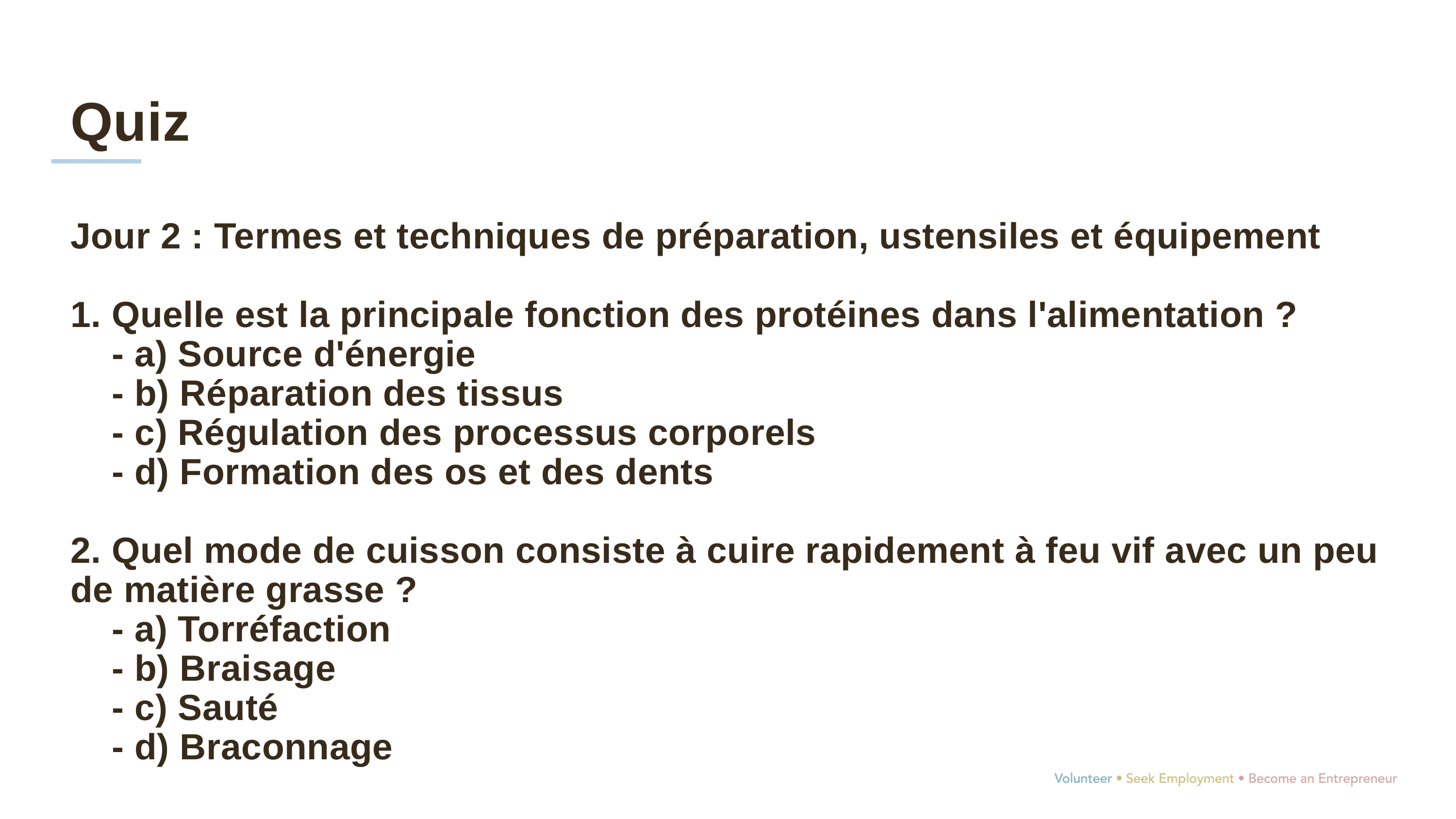

Quiz

Jour 2 : Termes et techniques de préparation, ustensiles et équipement

1. Quelle est la principale fonction des protéines dans l'alimentation ?
    - a) Source d'énergie
    - b) Réparation des tissus
    - c) Régulation des processus corporels
    - d) Formation des os et des dents

2. Quel mode de cuisson consiste à cuire rapidement à feu vif avec un peu de matière grasse ?
    - a) Torréfaction
    - b) Braisage
    - c) Sauté
    - d) Braconnage